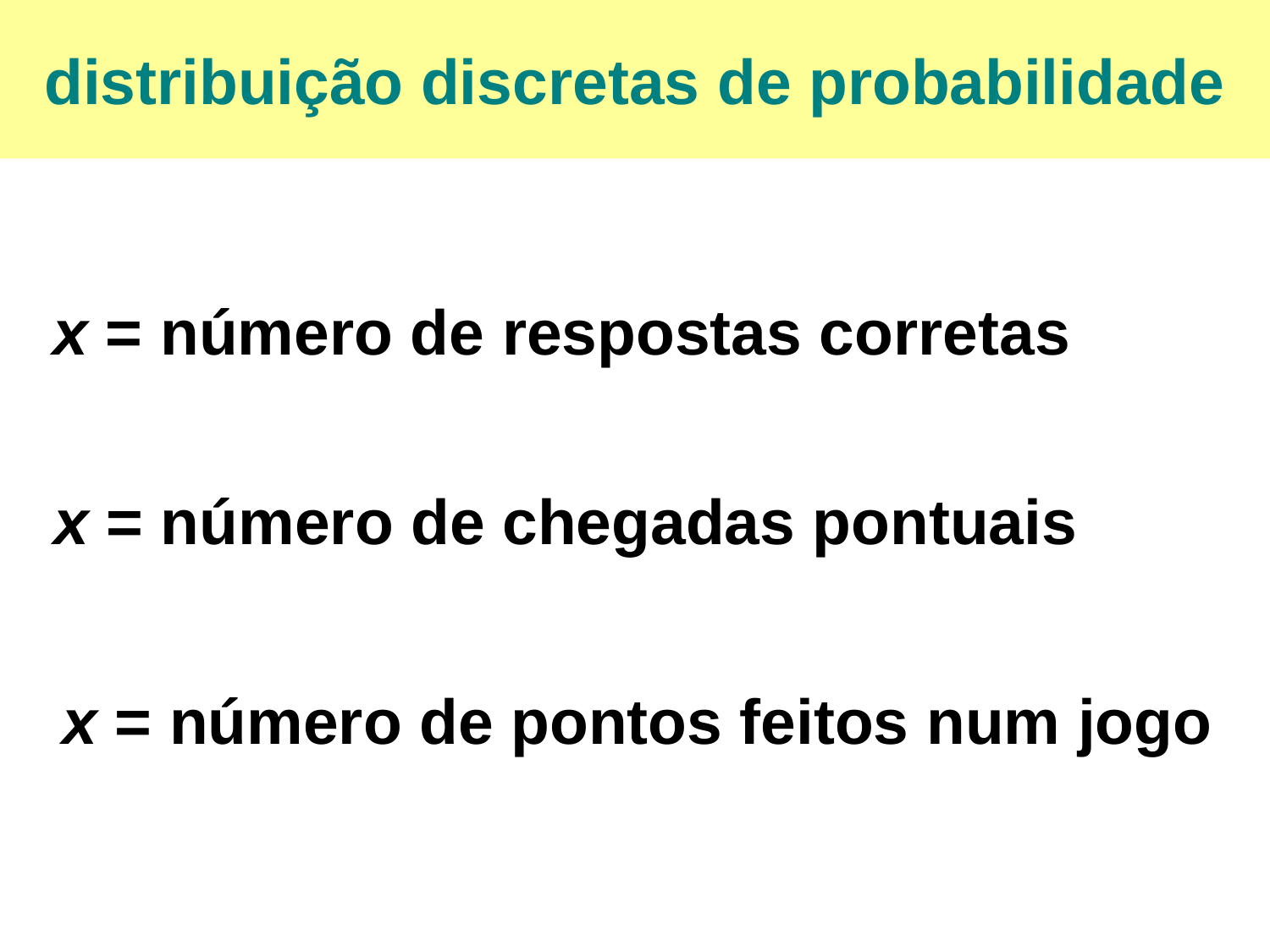

distribuição discretas de probabilidade
x = número de respostas corretas
x = número de chegadas pontuais
x = número de pontos feitos num jogo